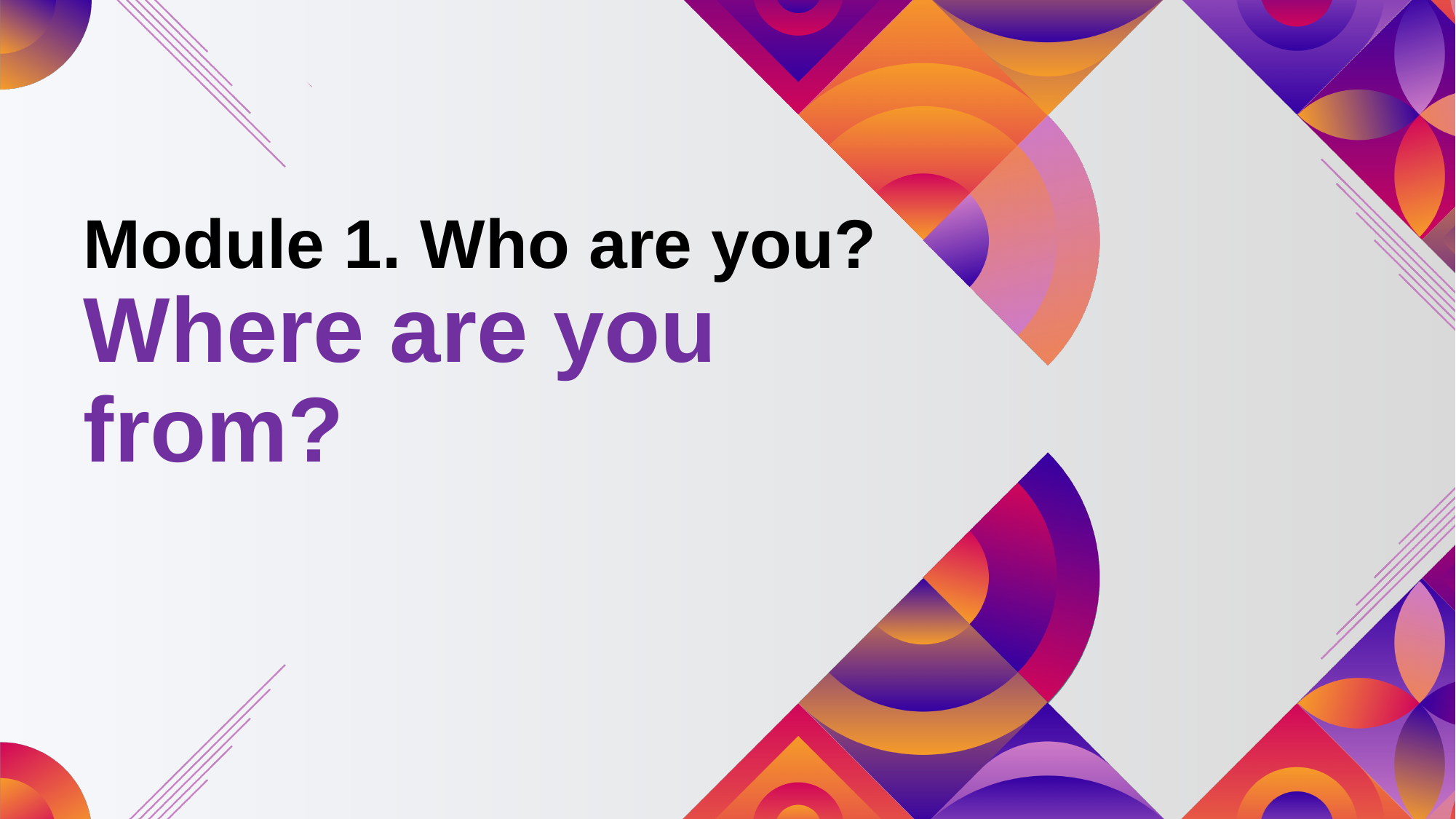

# Module 1. Who are you? Where are you from?